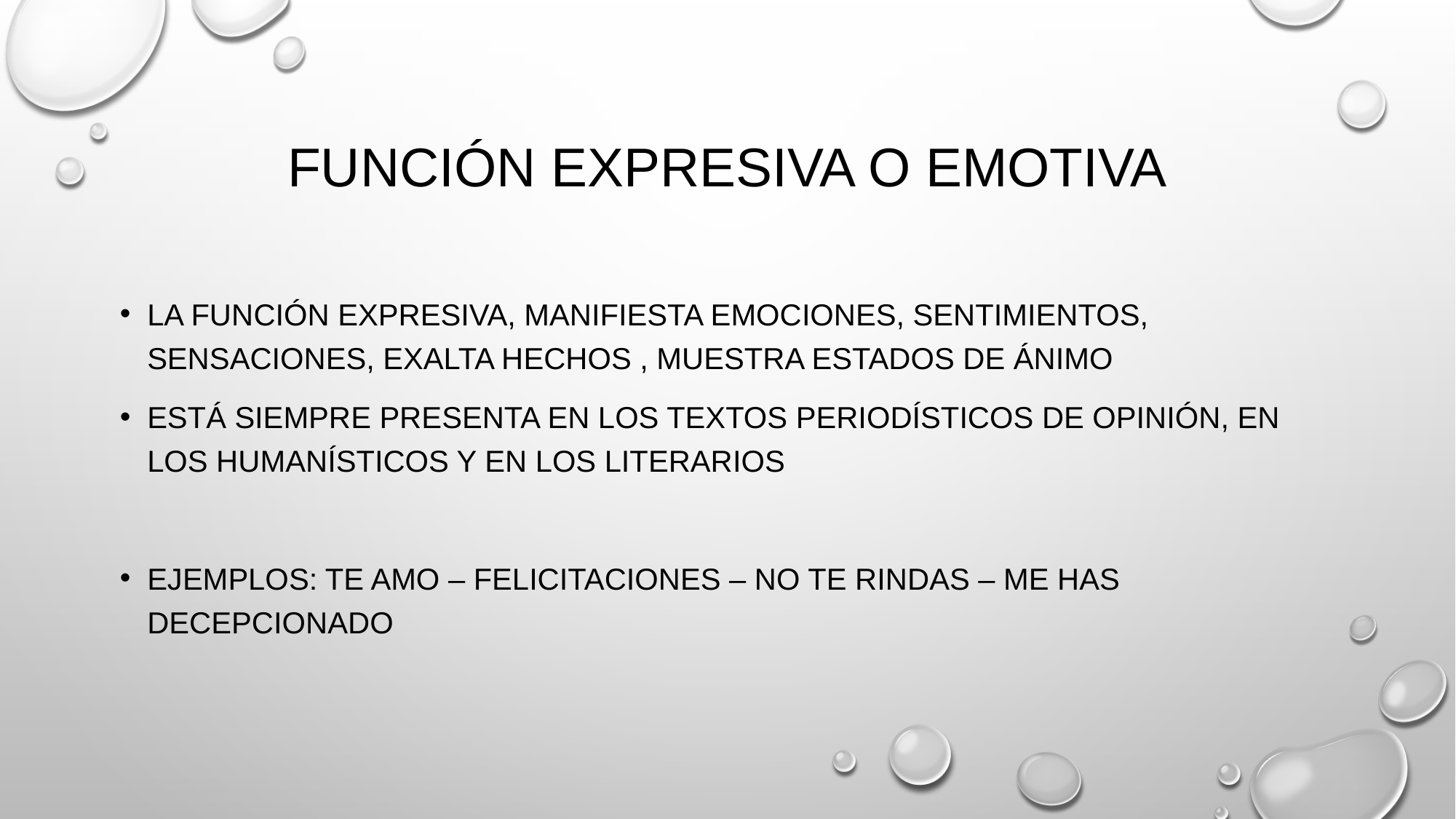

# Función Expresiva o Emotiva
La función expresiva, manifiesta emociones, sentimientos, sensaciones, exalta hechos , muestra estados de ánimo
Está siempre presenta en los textos periodísticos de opinión, en los humanísticos y en los literarios

Ejemplos: Te amo – Felicitaciones – No te rindas – Me has decepcionado